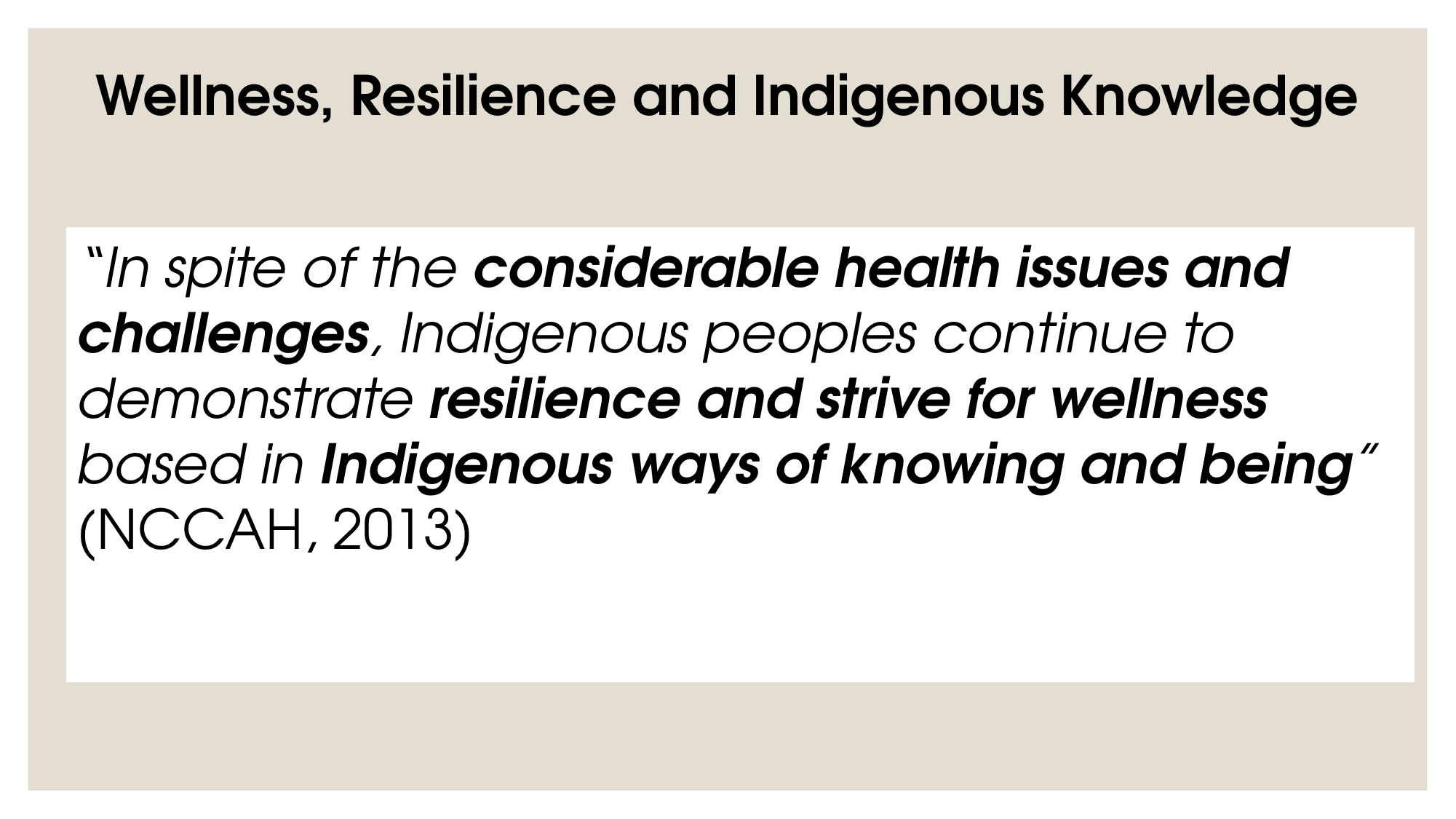

Wellness, Resilience and Indigenous Knowledge
“In spite of the considerable health issues and challenges, Indigenous peoples continue to demonstrate resilience and strive for wellness based in Indigenous ways of knowing and being” (NCCAH, 2013)